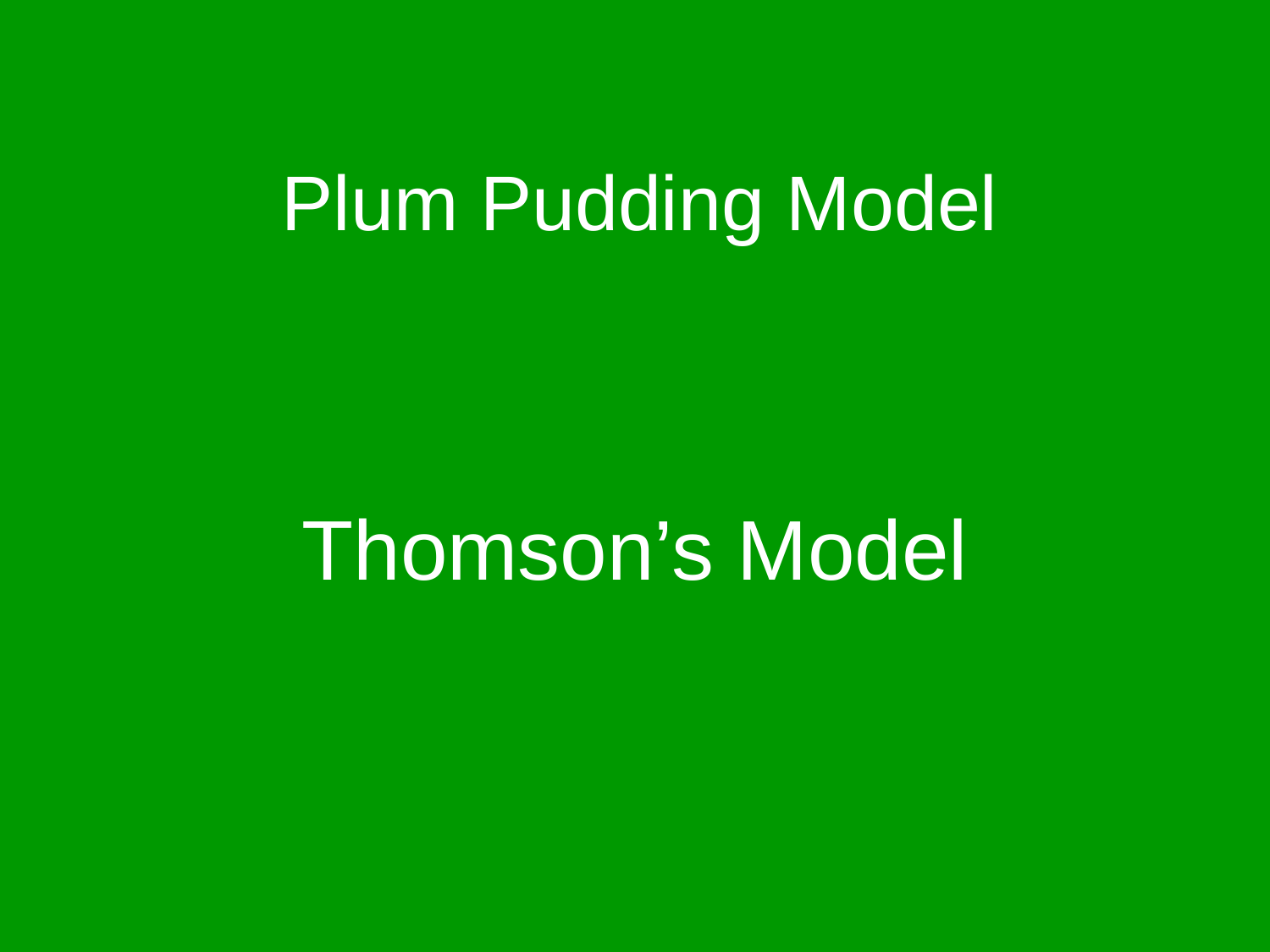

Plum Pudding Model
# Thomson’s Model

+
-

-

+
-
+

+
-

+
-